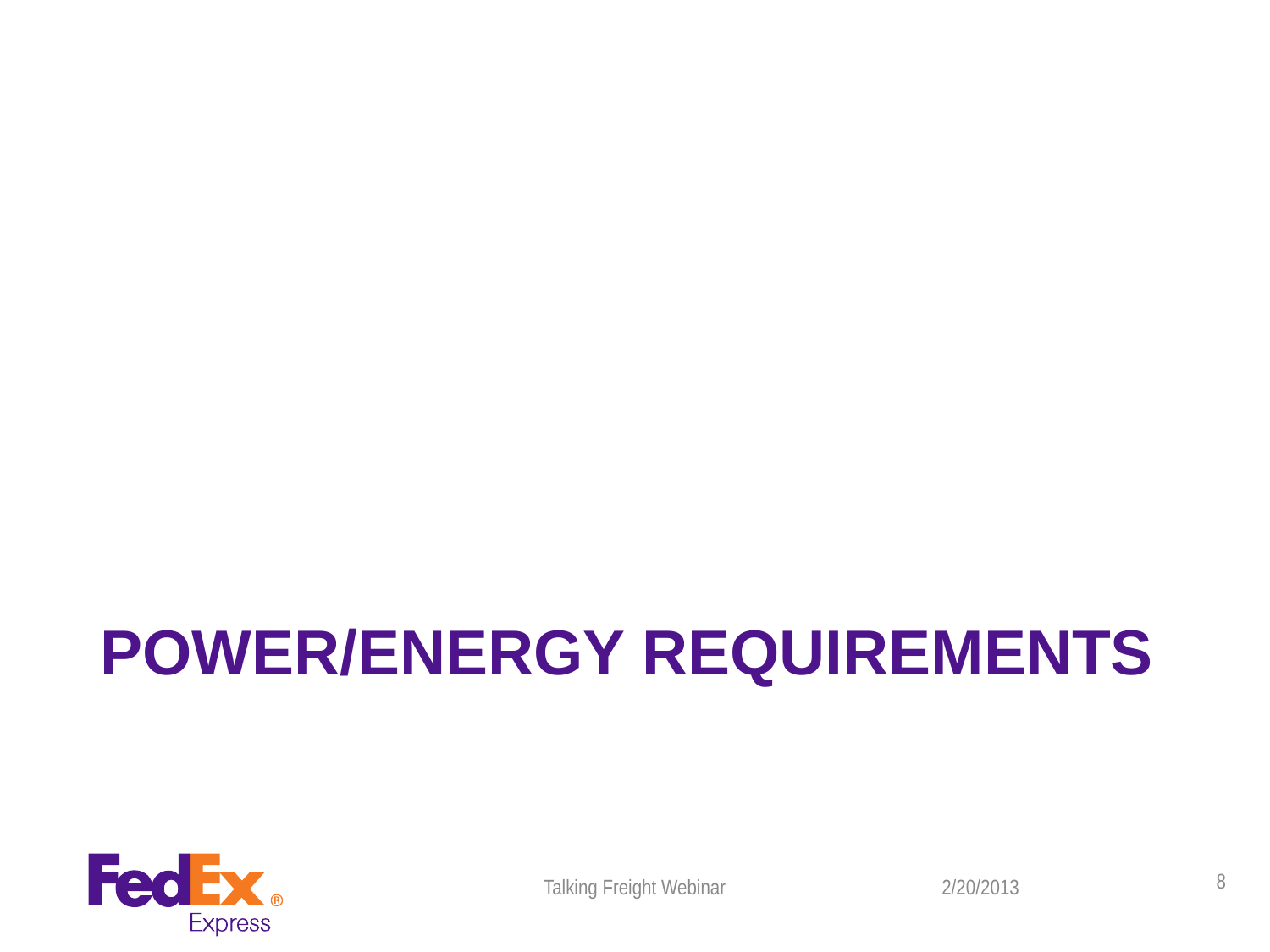

# Power/Energy requirements
Talking Freight Webinar
2/20/2013
8